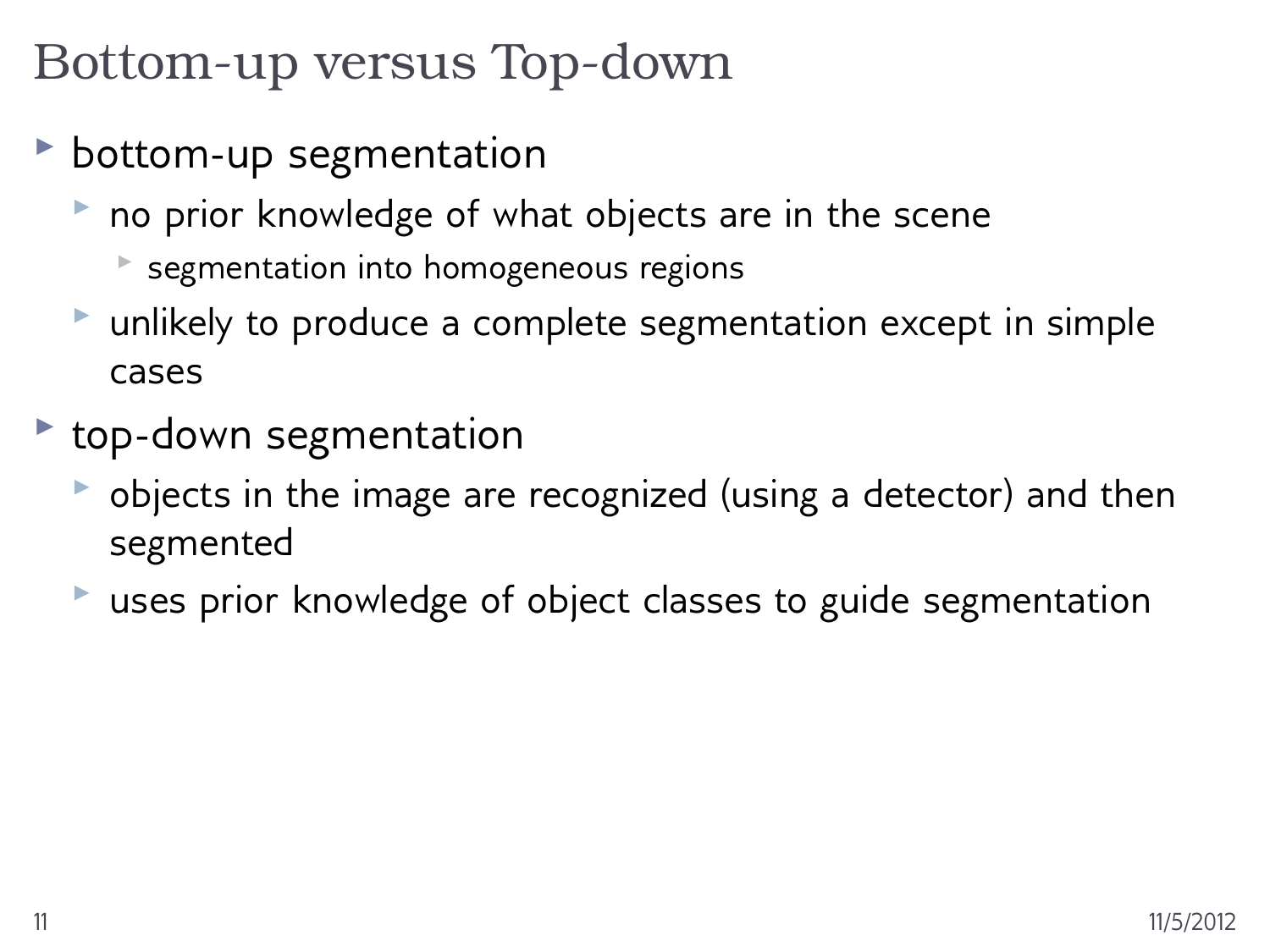

# Bottom-up versus Top-down
bottom-up segmentation
no prior knowledge of what objects are in the scene
segmentation into homogeneous regions
unlikely to produce a complete segmentation except in simple cases
top-down segmentation
objects in the image are recognized (using a detector) and then segmented
uses prior knowledge of object classes to guide segmentation
11

11/5/2012